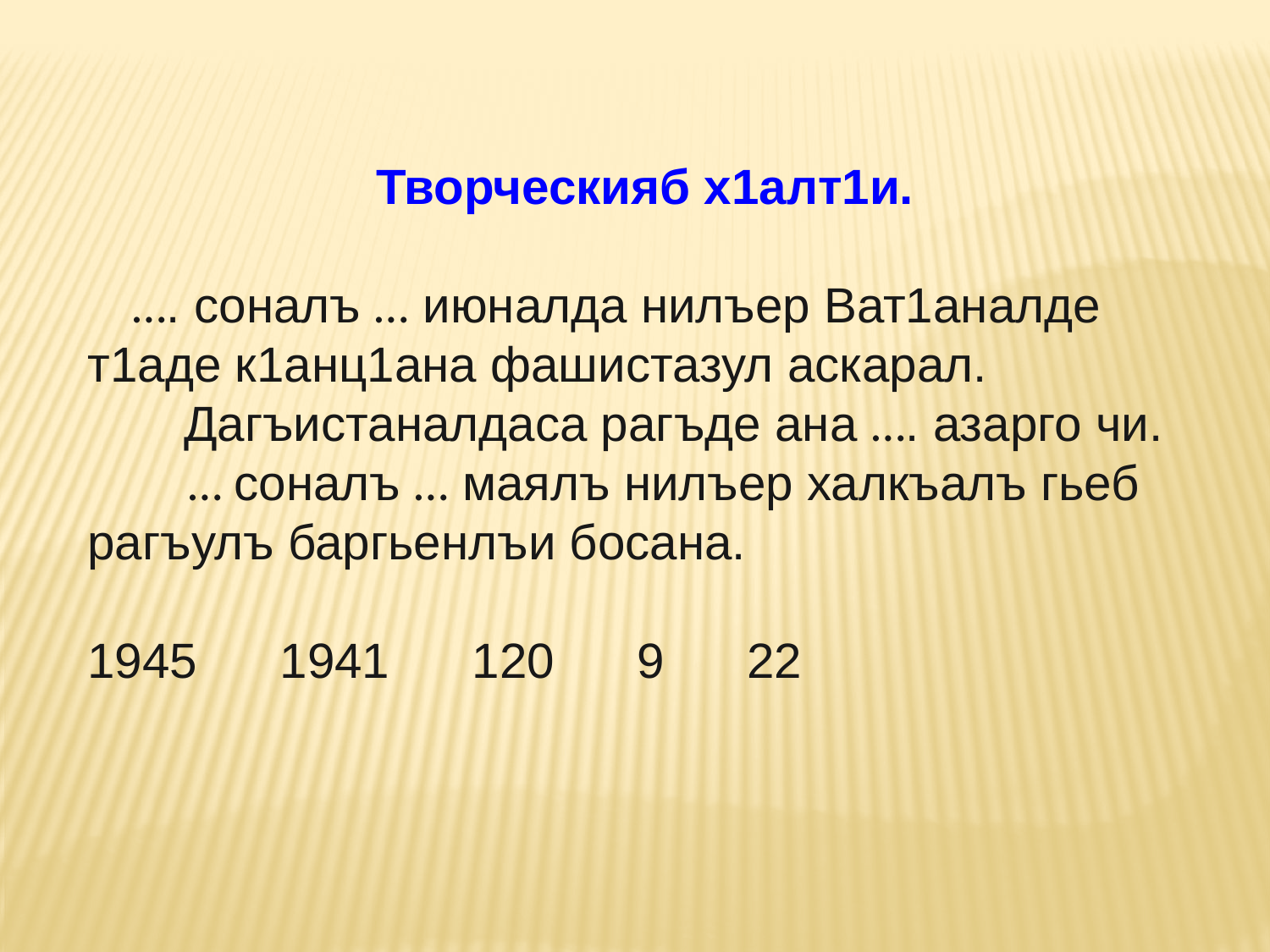

Творческияб х1алт1и.

    …. соналъ … июналда нилъер Ват1аналде т1аде к1анц1ана фашистазул аскарал.
       Дагъистаналдаса рагъде ана …. азарго чи.
         … соналъ … маялъ нилъер халкъалъ гьеб рагъулъ баргьенлъи босана.

1945      1941      120      9      22